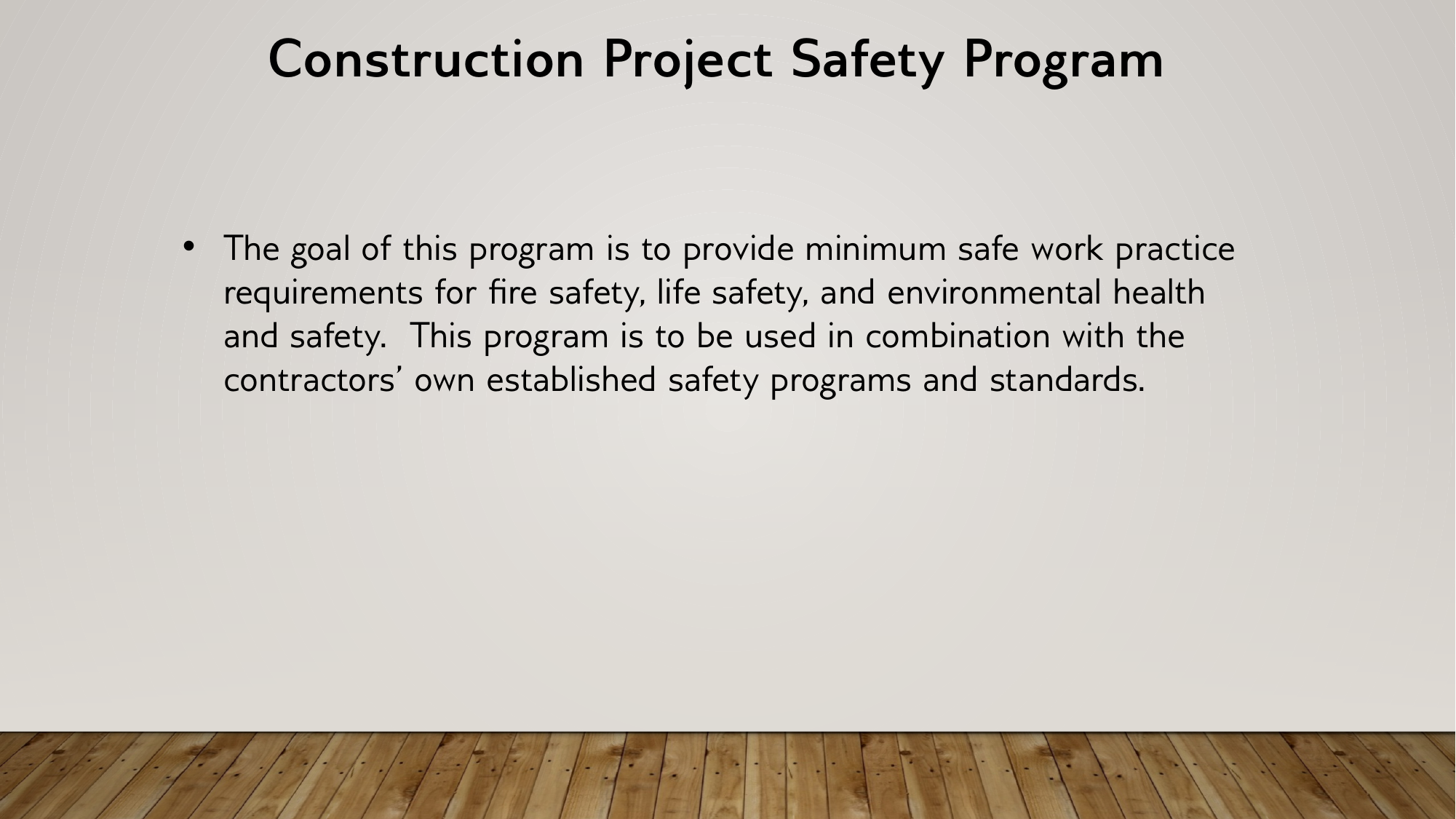

Construction Project Safety Program
The goal of this program is to provide minimum safe work practice requirements for fire safety, life safety, and environmental health and safety.  This program is to be used in combination with the contractors’ own established safety programs and standards.